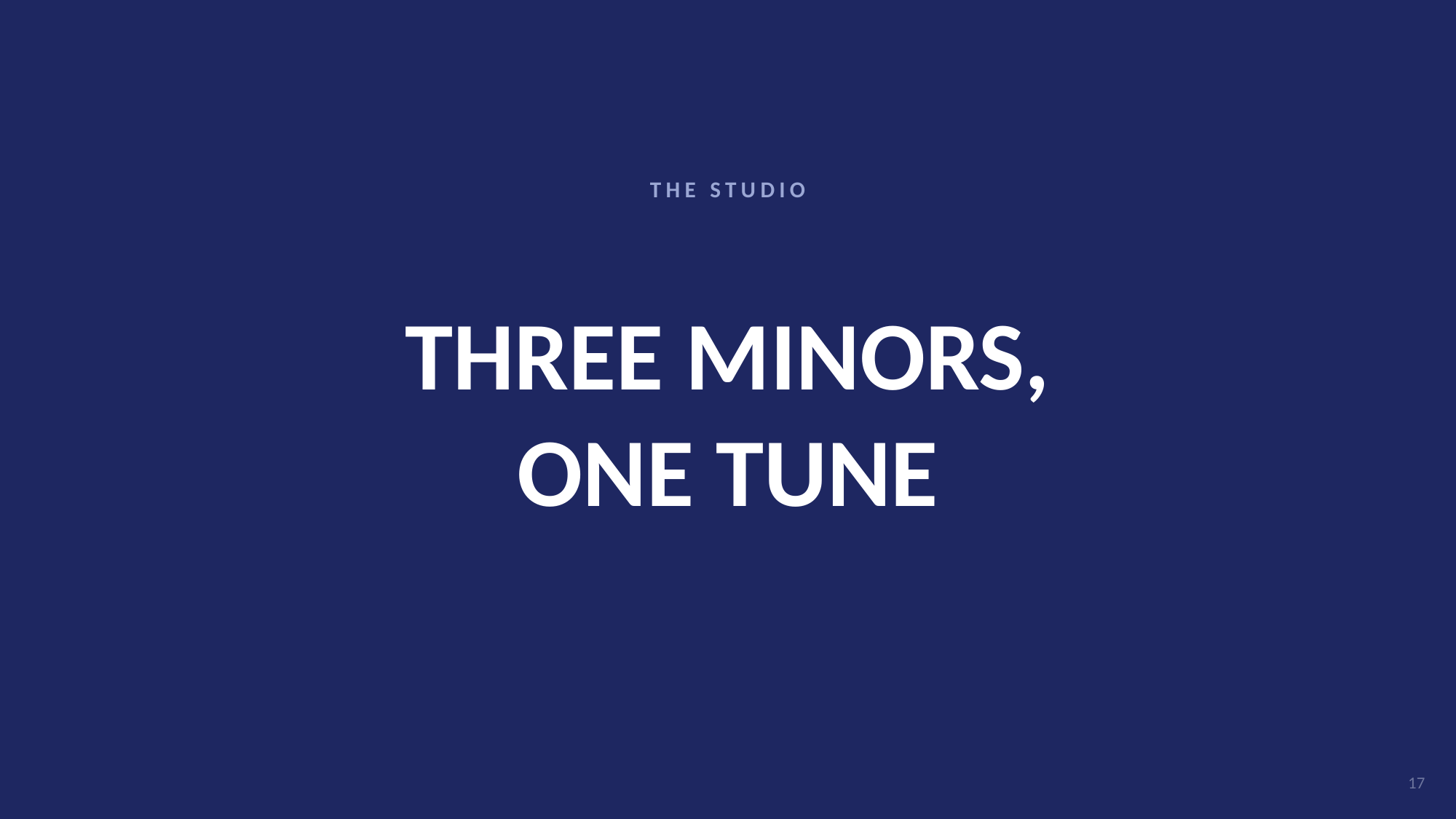

THE STUDIO
# THREE MINORS,
ONE TUNE
17